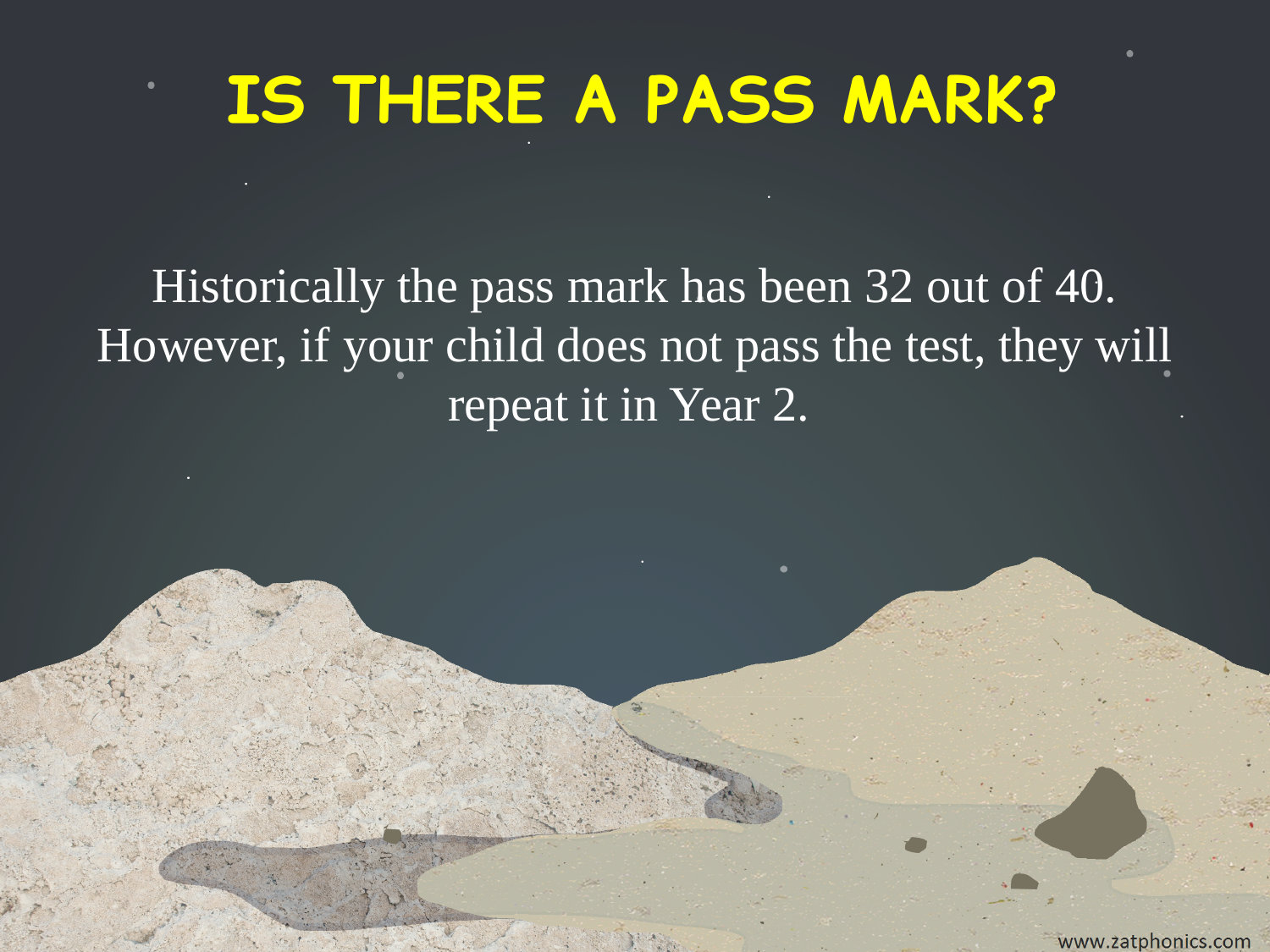

IS THERE A PASS MARK?

Historically the pass mark has been 32 out of 40. However, if your child does not pass the test, they will repeat it in Year 2.